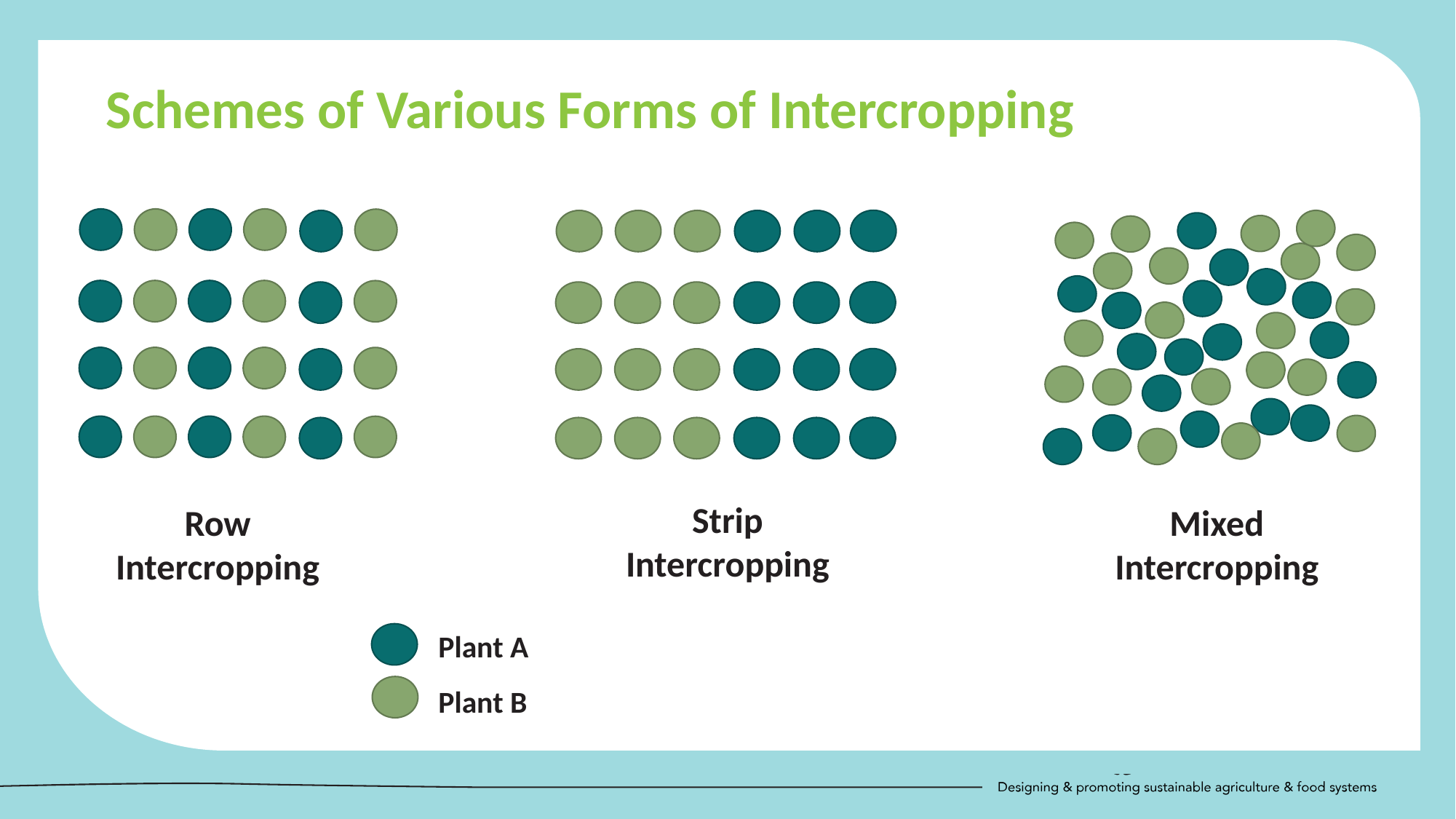

Schemes of Various Forms of Intercropping

Strip Intercropping
Mixed Intercropping
Row Intercropping
Plant A
Plant B